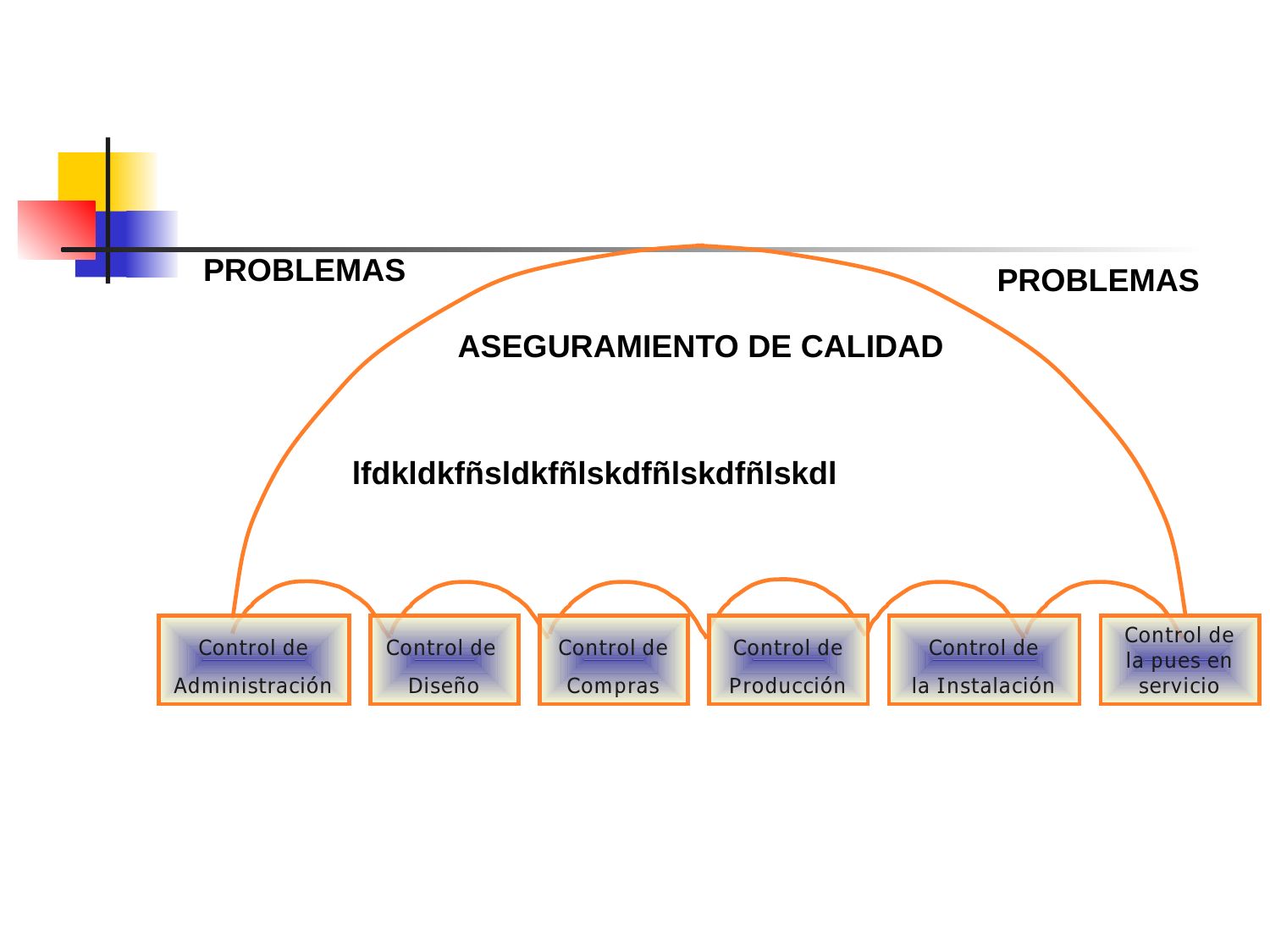

PROBLEMAS

PROBLEMAS
ASEGURAMIENTO DE CALIDAD
lfdkldkfñsldkfñlskdfñlskdfñlskdl

Control de
Administración
Control de
Diseño
Control de
Compras
Control de
Producción
Control de
la Instalación
Control de la pues en servicio